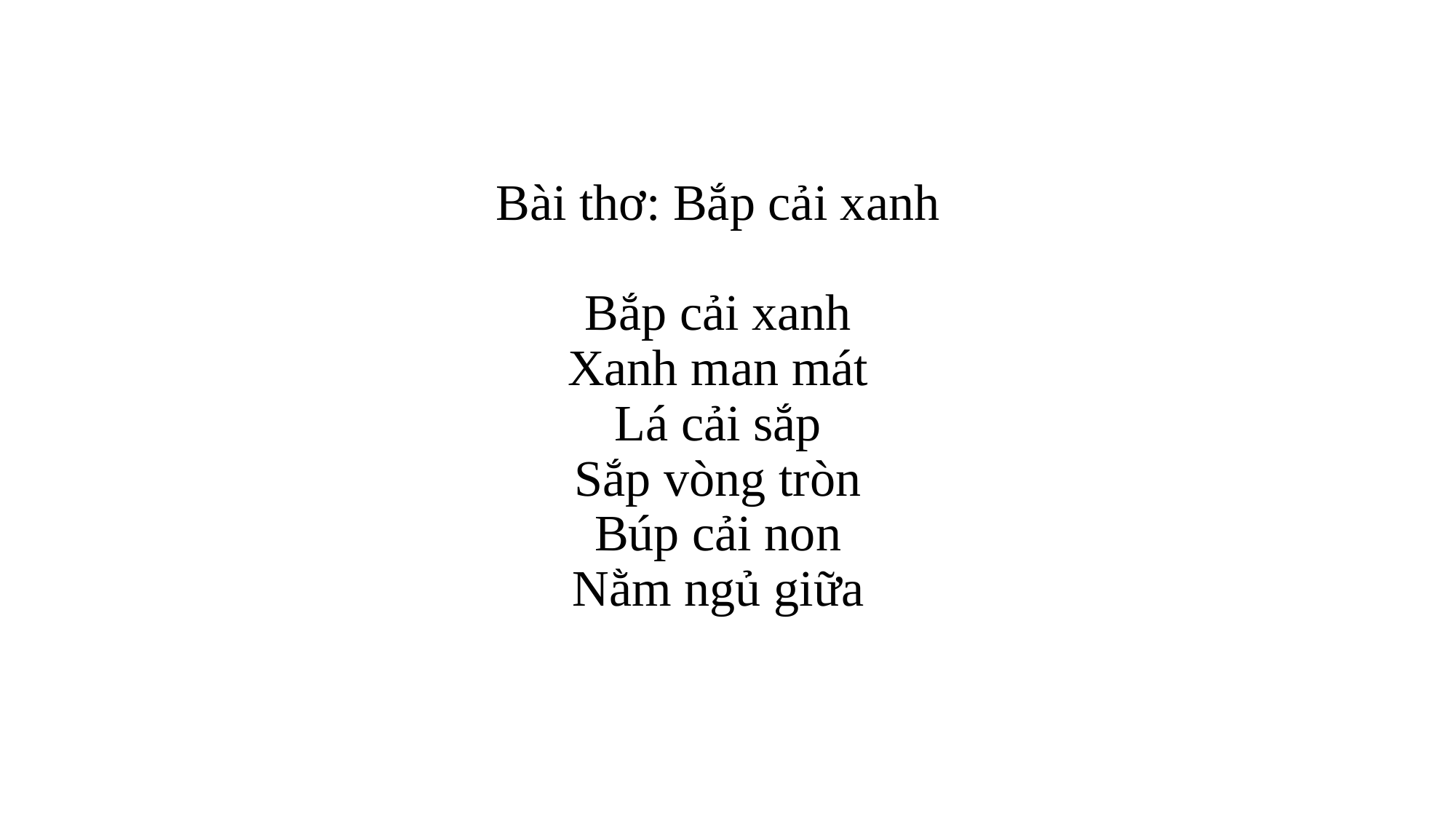

# Bài thơ: Bắp cải xanh Bắp cải xanh Xanh man mát Lá cải sắp Sắp vòng tròn Búp cải non Nằm ngủ giữa